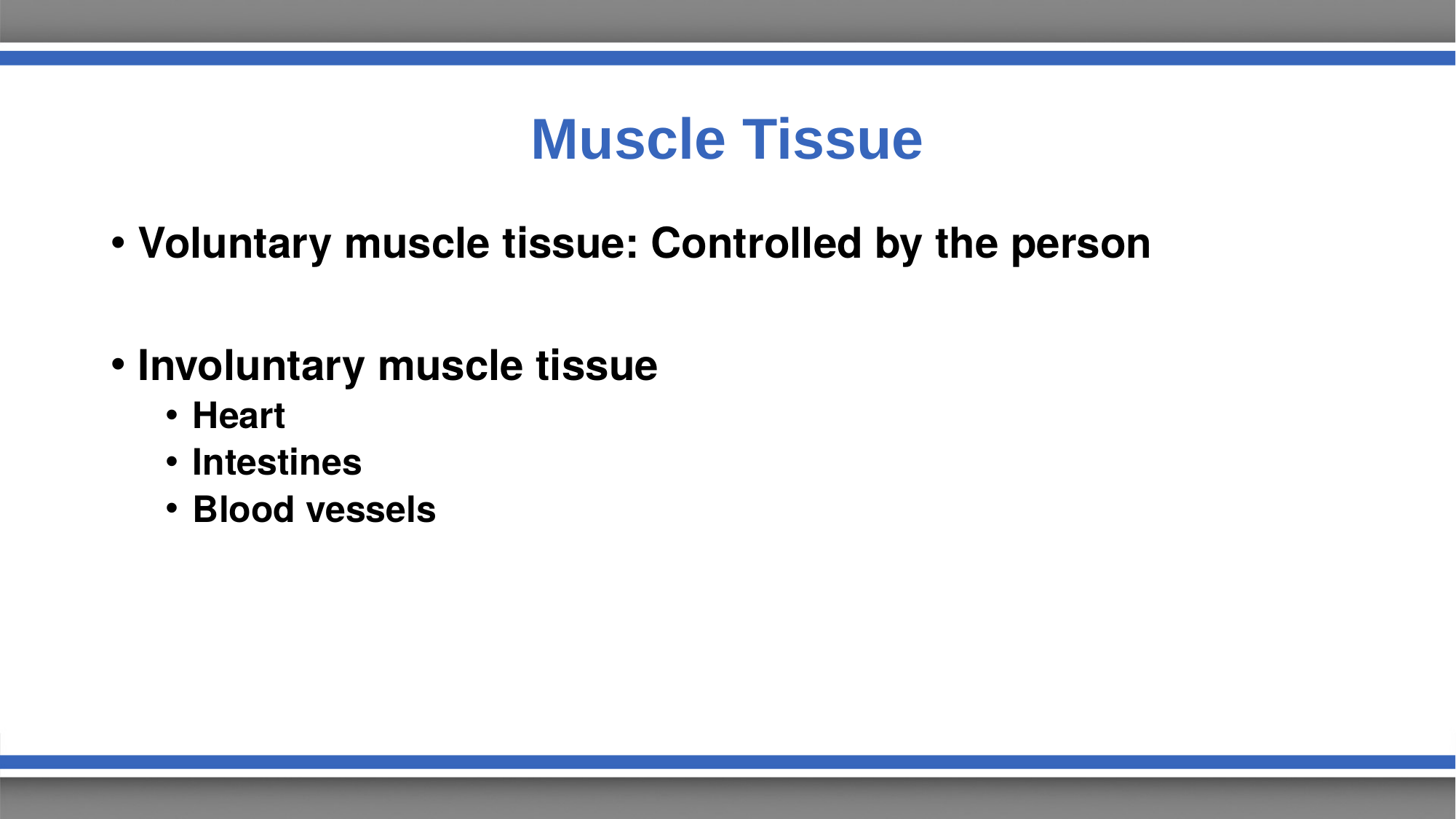

# Muscle Tissue
Voluntary muscle tissue: Controlled by the person

Involuntary muscle tissue
Heart
Intestines
Blood vessels